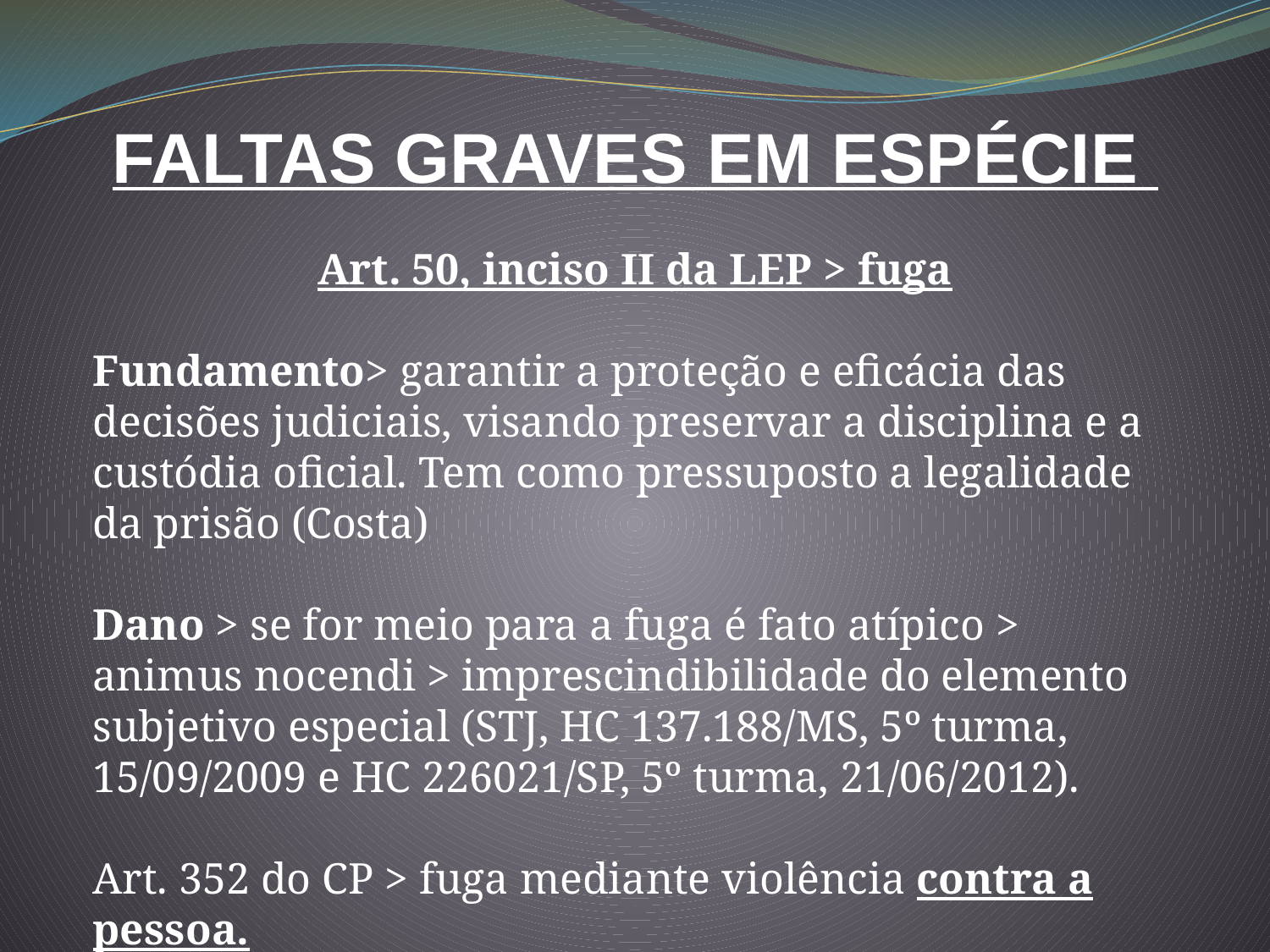

FALTAS GRAVES EM ESPÉCIE
Art. 50, inciso II da LEP > fuga

Fundamento> garantir a proteção e eficácia das decisões judiciais, visando preservar a disciplina e a custódia oficial. Tem como pressuposto a legalidade da prisão (Costa)

Dano > se for meio para a fuga é fato atípico > animus nocendi > imprescindibilidade do elemento subjetivo especial (STJ, HC 137.188/MS, 5º turma, 15/09/2009 e HC 226021/SP, 5º turma, 21/06/2012).

Art. 352 do CP > fuga mediante violência contra a pessoa.